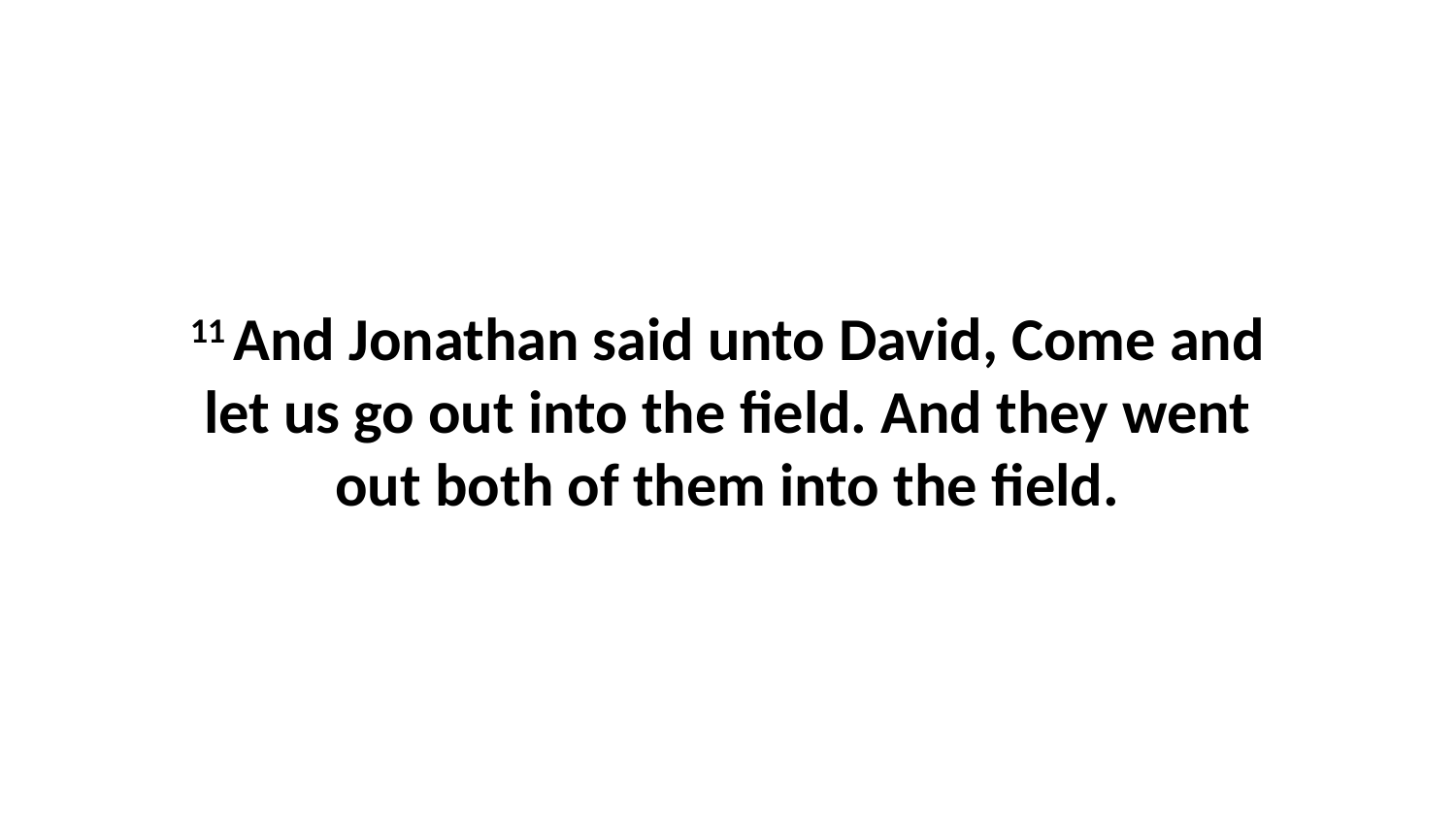

11 And Jonathan said unto David, Come and let us go out into the field. And they went out both of them into the field.